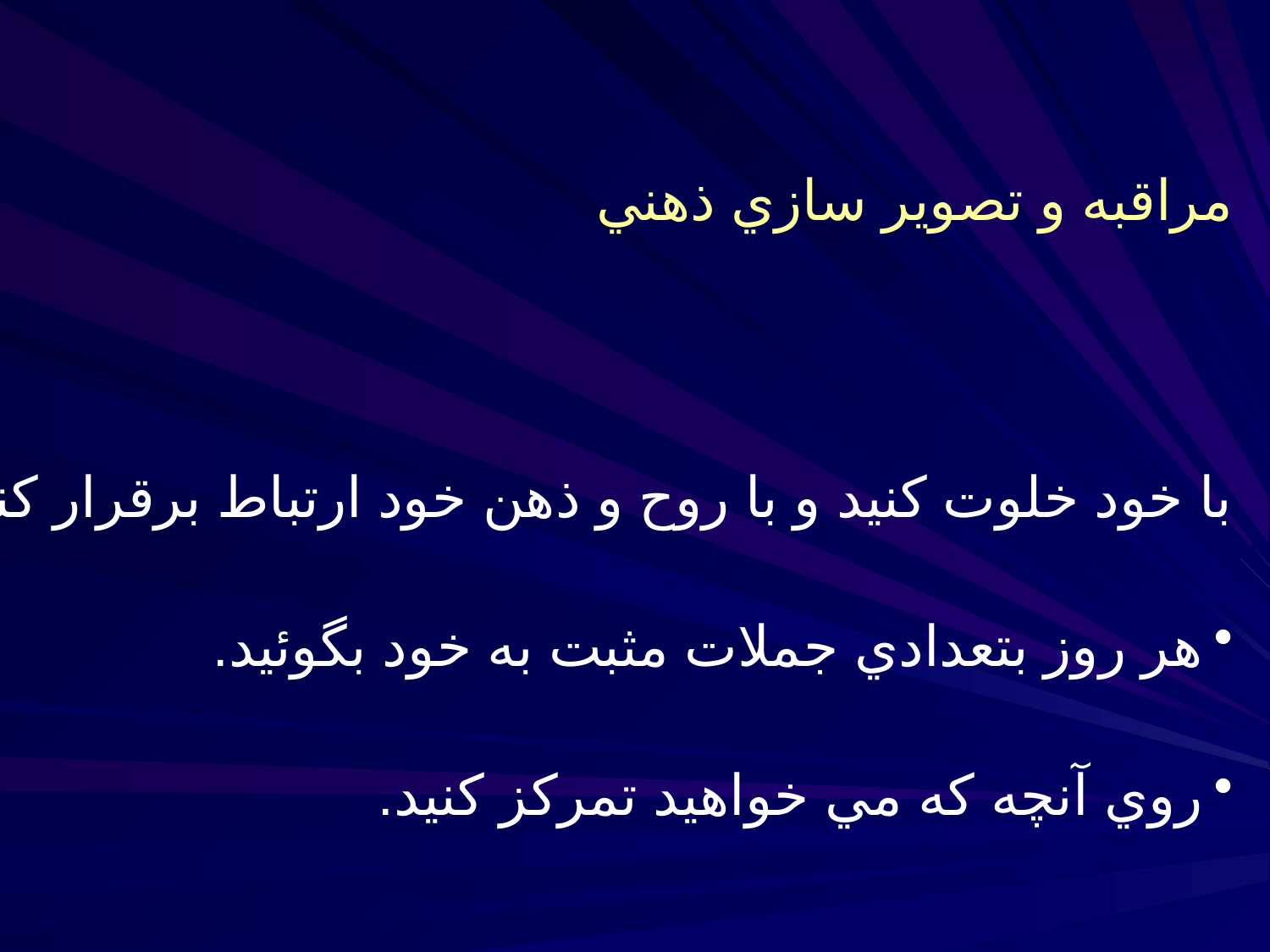

مراقبه و تصوير سازي ذهني

با خود خلوت کنيد و با روح و ذهن خود ارتباط برقرار کنيد.
هر روز بتعدادي جملات مثبت به خود بگوئيد.
روي آنچه که مي خواهيد تمرکز کنيد.